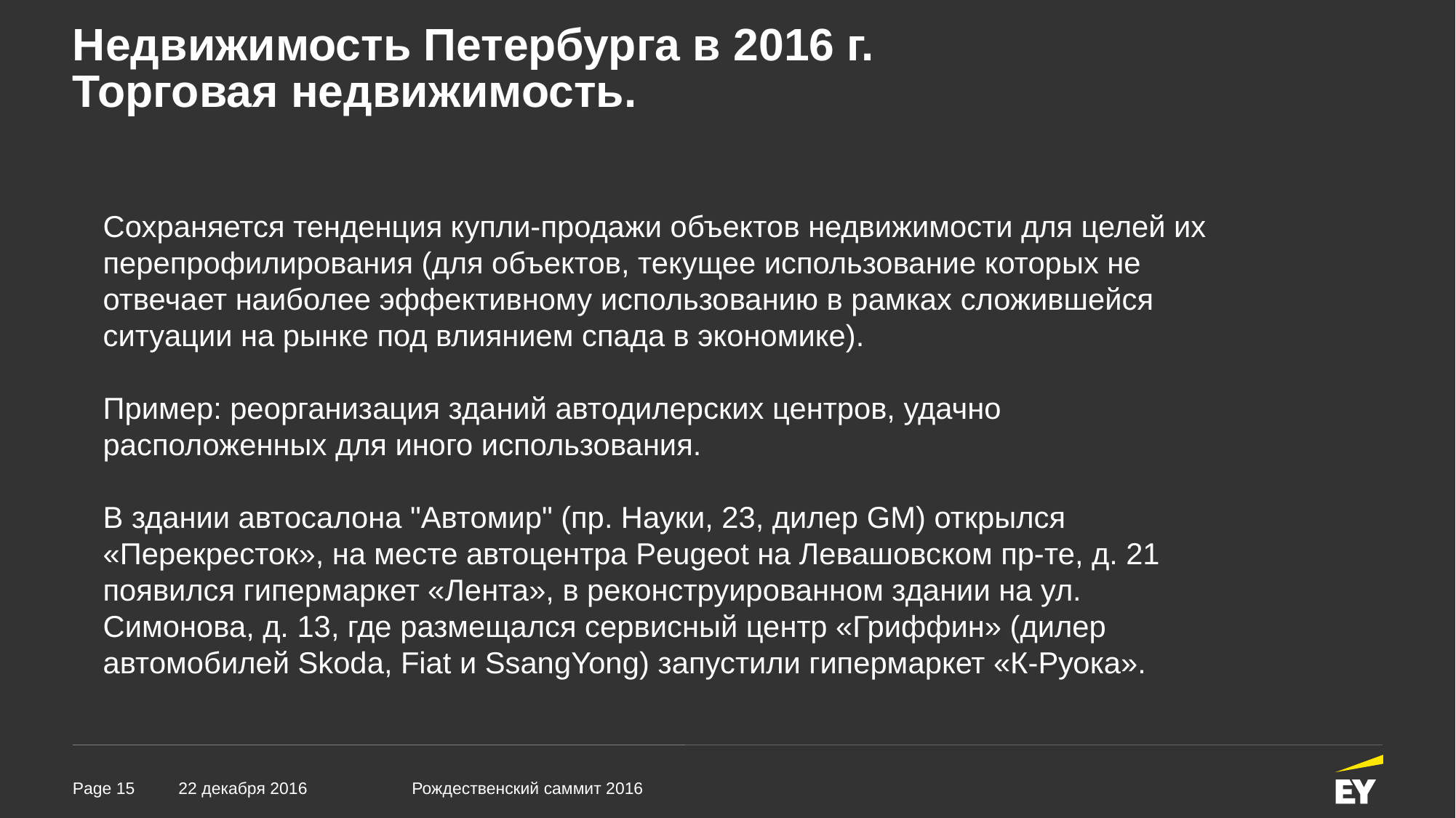

# Недвижимость Петербурга в 2016 г. Торговая недвижимость.

Сохраняется тенденция купли-продажи объектов недвижимости для целей их перепрофилирования (для объектов, текущее использование которых не отвечает наиболее эффективному использованию в рамках сложившейся ситуации на рынке под влиянием спада в экономике).

Пример: реорганизация зданий автодилерских центров, удачно расположенных для иного использования.

В здании автосалона "Автомир" (пр. Науки, 23, дилер GM) открылся «Перекресток», на месте автоцентра Peugeot на Левашовском пр-те, д. 21 появился гипермаркет «Лента», в реконструированном здании на ул. Симонова, д. 13, где размещался сервисный центр «Гриффин» (дилер автомобилей Skoda, Fiat и SsangYong) запустили гипермаркет «К-Руока».

22 декабря 2016
Рождественский саммит 2016